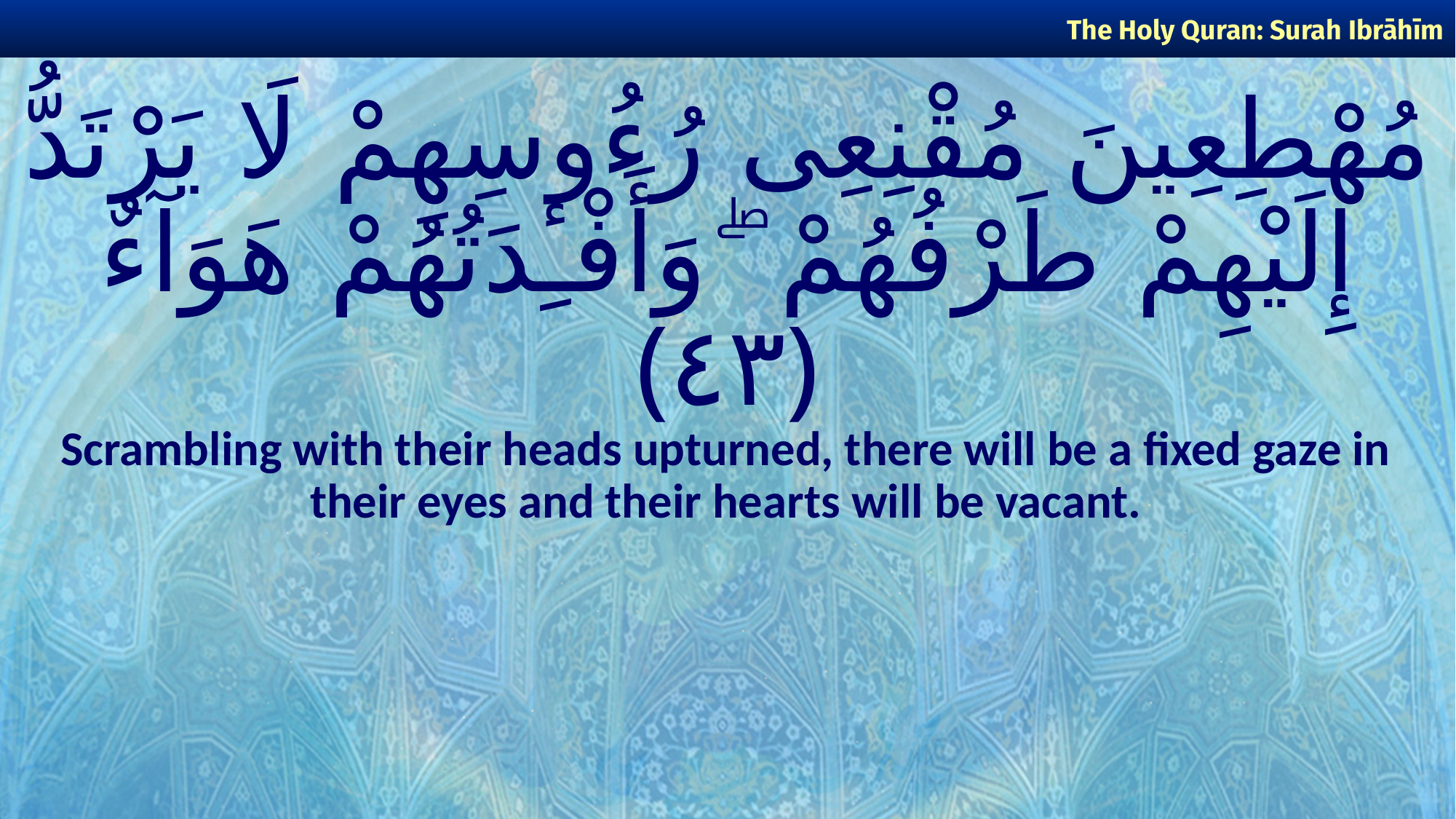

The Holy Quran: Surah Ibrāhīm
# مُهْطِعِينَ مُقْنِعِى رُءُوسِهِمْ لَا يَرْتَدُّ إِلَيْهِمْ طَرْفُهُمْ ۖ وَأَفْـِٔدَتُهُمْ هَوَآءٌ ﴿٤٣﴾
Scrambling with their heads upturned, there will be a fixed gaze in their eyes and their hearts will be vacant.